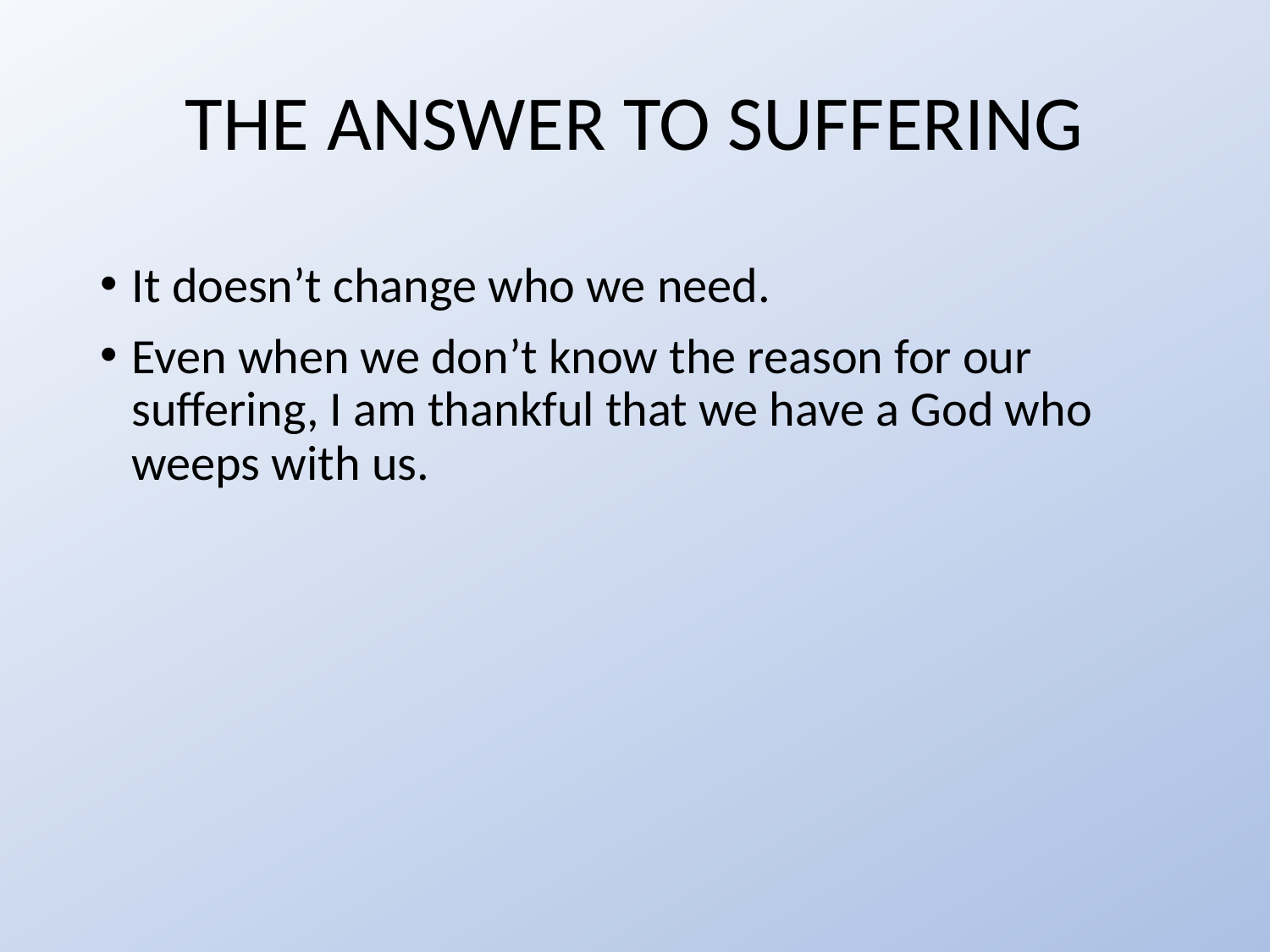

# THE ANSWER TO SUFFERING
It doesn’t change who we need.
Even when we don’t know the reason for our suffering, I am thankful that we have a God who weeps with us.